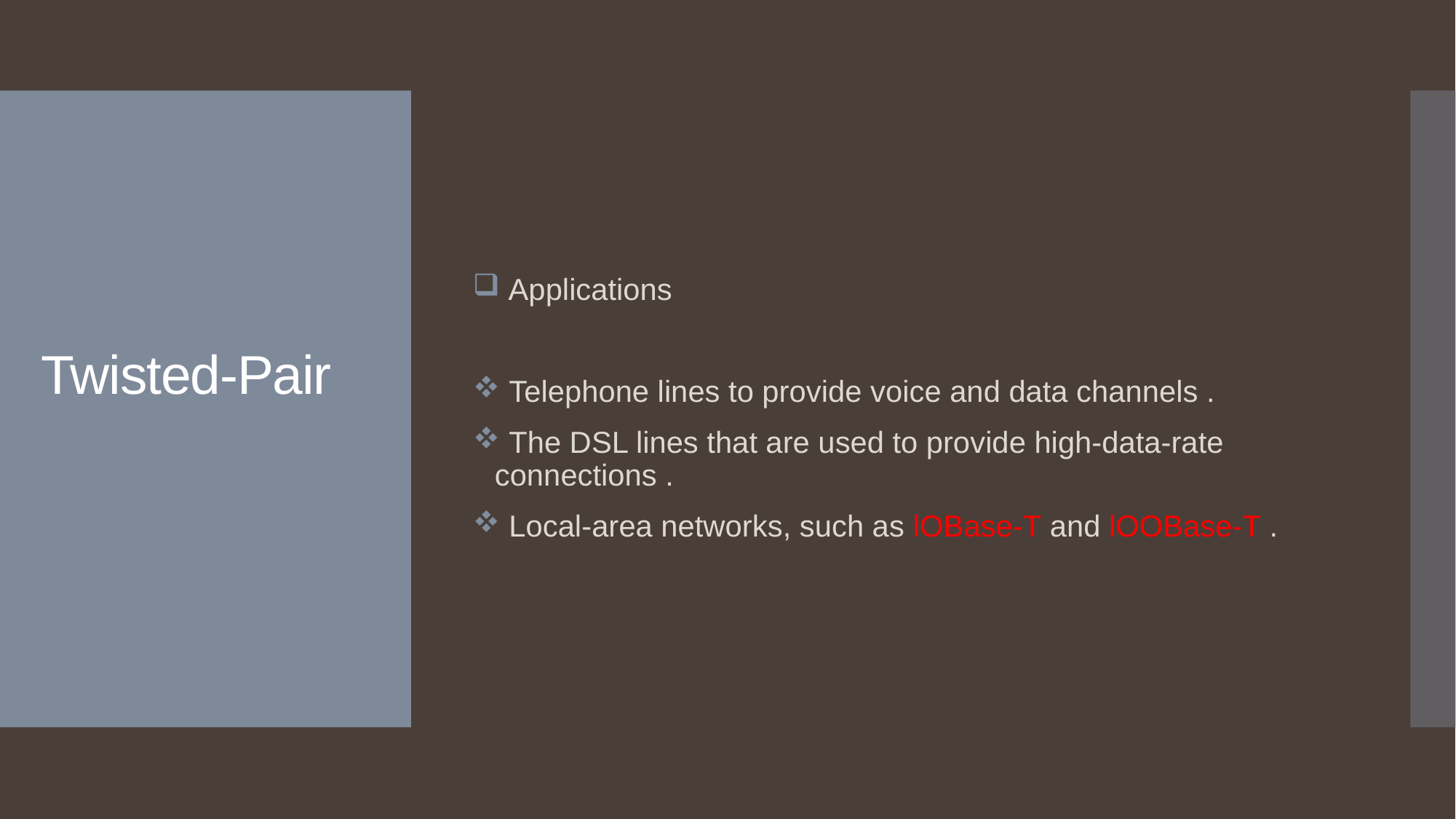

Applications

 Telephone lines to provide voice and data channels .
 The DSL lines that are used to provide high-data-rate connections .
 Local-area networks, such as lOBase-T and lOOBase-T .
# Twisted-Pair